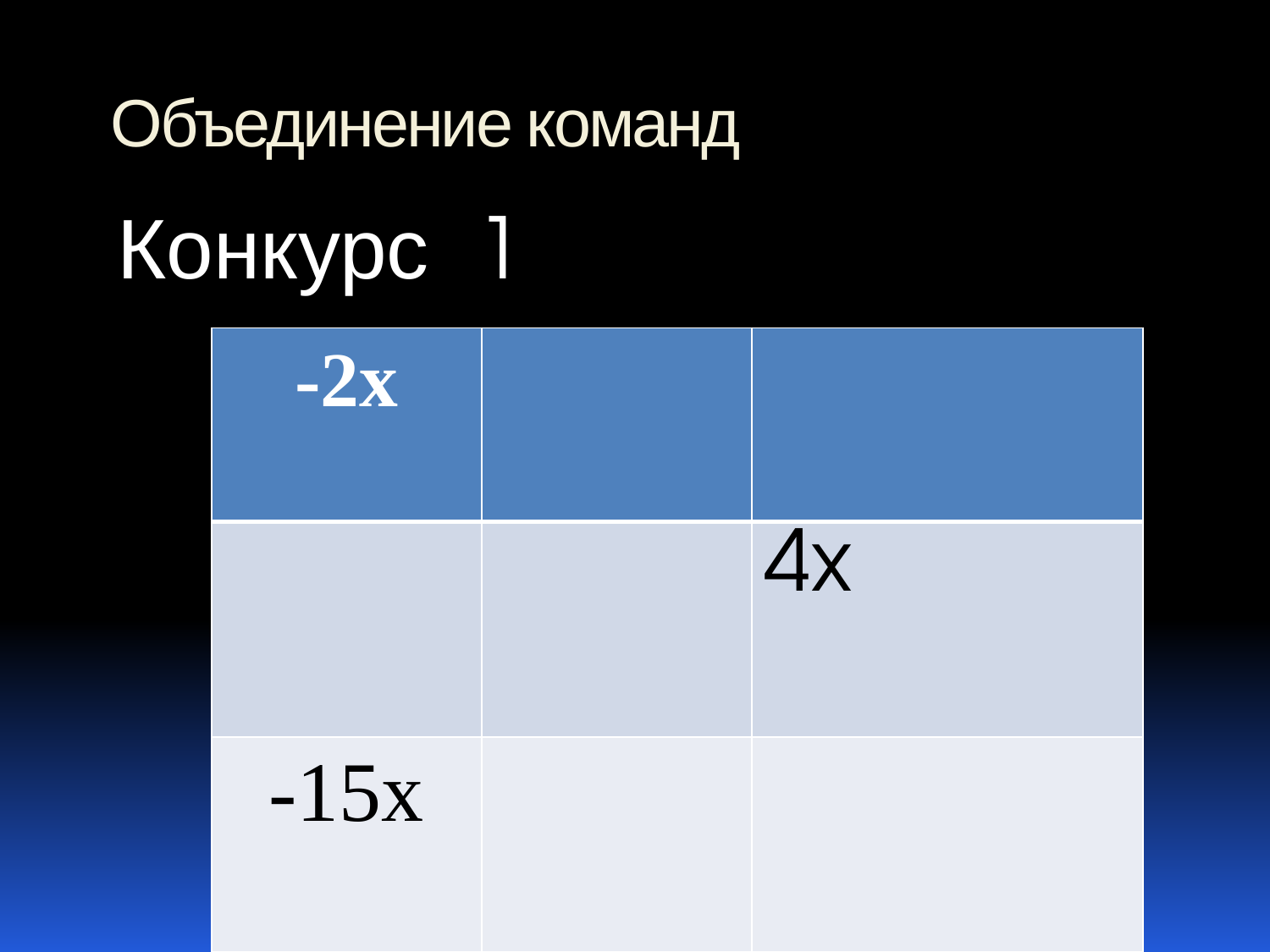

# Объединение команд
Конкурс  1
| -2x |  |  |
| --- | --- | --- |
|  |  | 4x |
| -15x |  |  |
| -2x |  |  |
| --- | --- | --- |
|  |  | 4x |
| -15x |  |  |